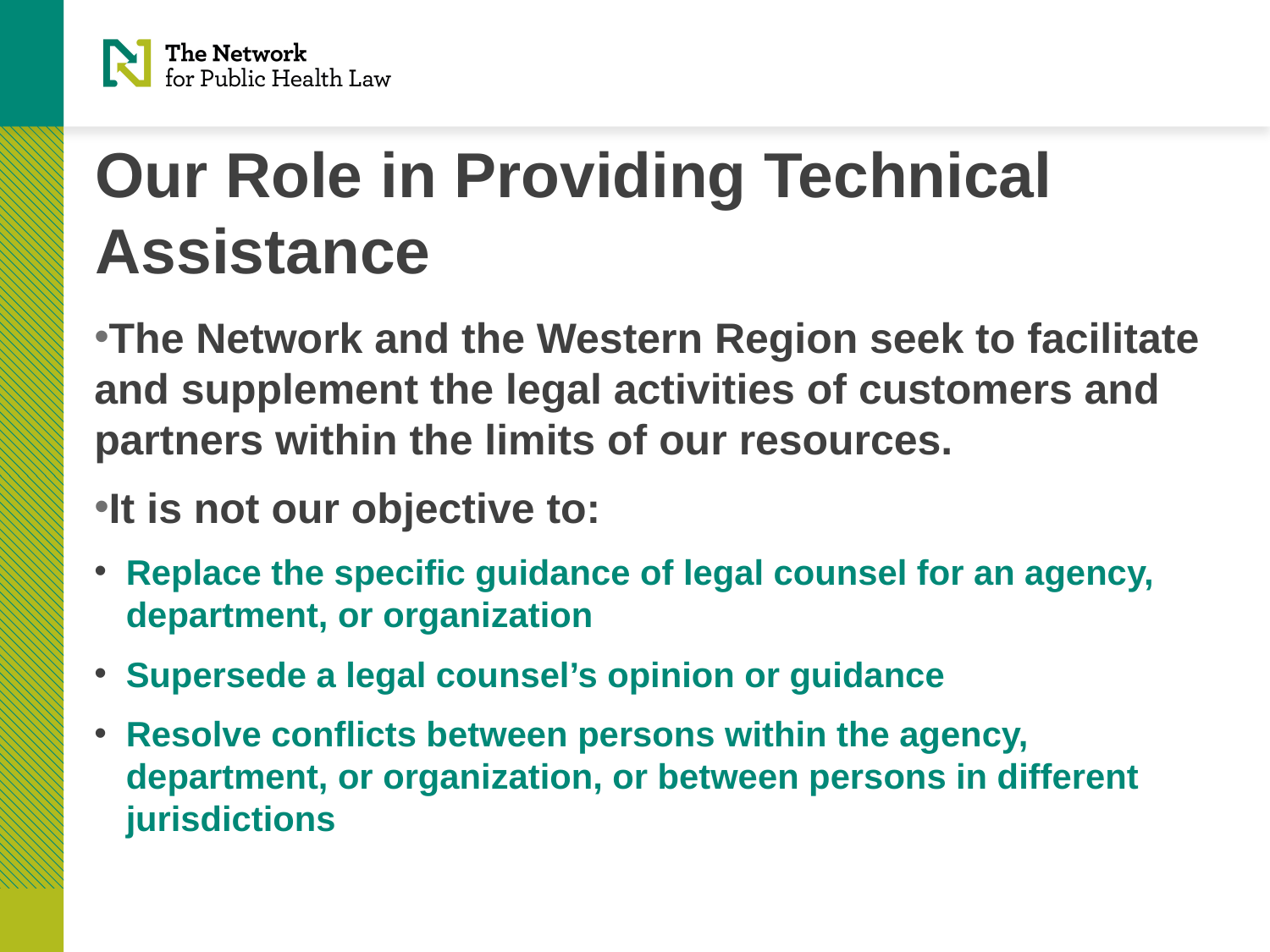

Our Role in Providing Technical Assistance
The Network and the Western Region seek to facilitate and supplement the legal activities of customers and partners within the limits of our resources.
It is not our objective to:
Replace the specific guidance of legal counsel for an agency, department, or organization
Supersede a legal counsel’s opinion or guidance
Resolve conflicts between persons within the agency, department, or organization, or between persons in different jurisdictions